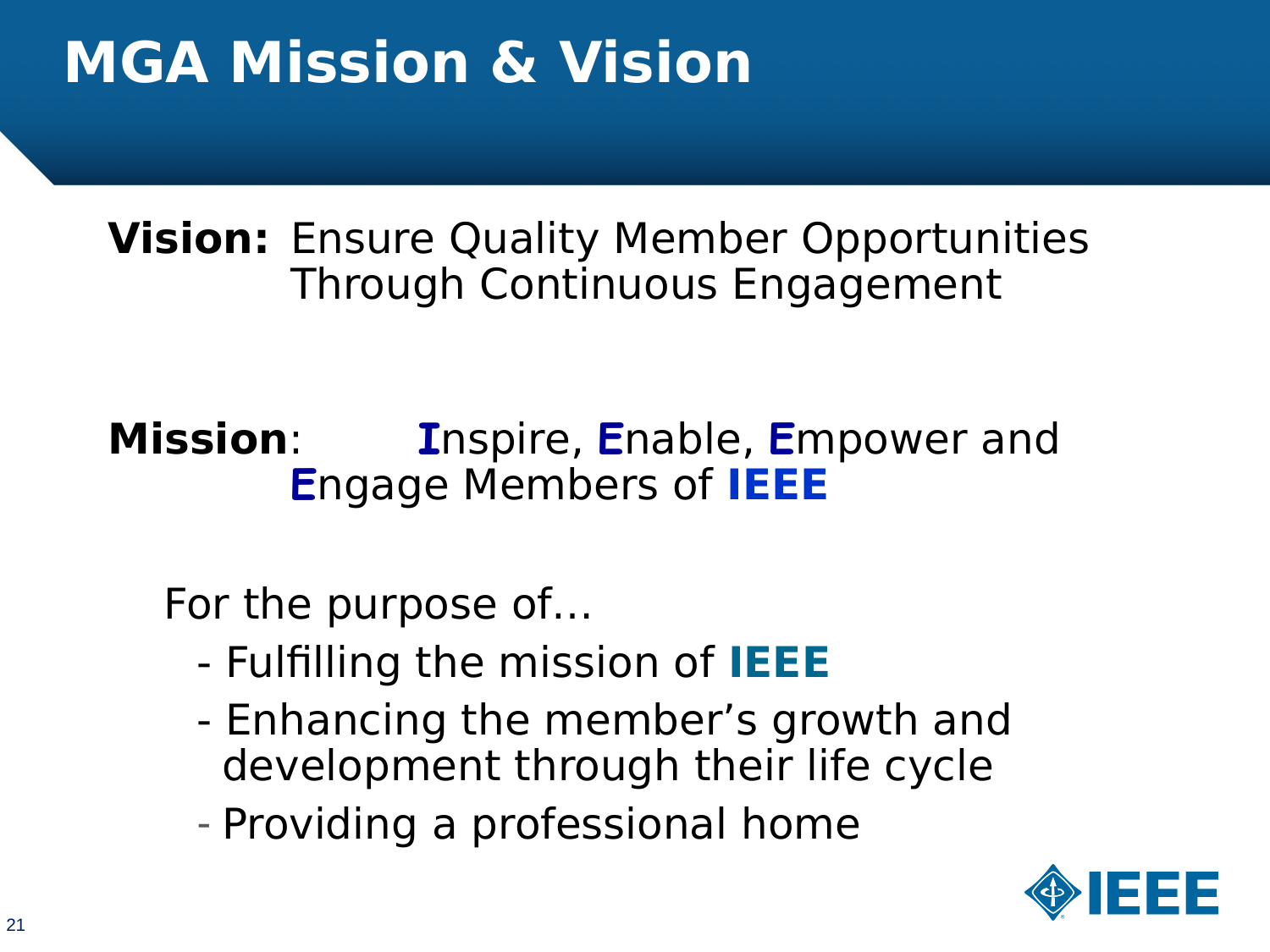

# MGA Mission & Vision
Vision:	Ensure Quality Member Opportunities Through Continuous Engagement

Mission:	Inspire, Enable, Empower and Engage Members of IEEE

For the purpose of…
- Fulfilling the mission of IEEE
- Enhancing the member’s growth and development through their life cycle
Providing a professional home

21